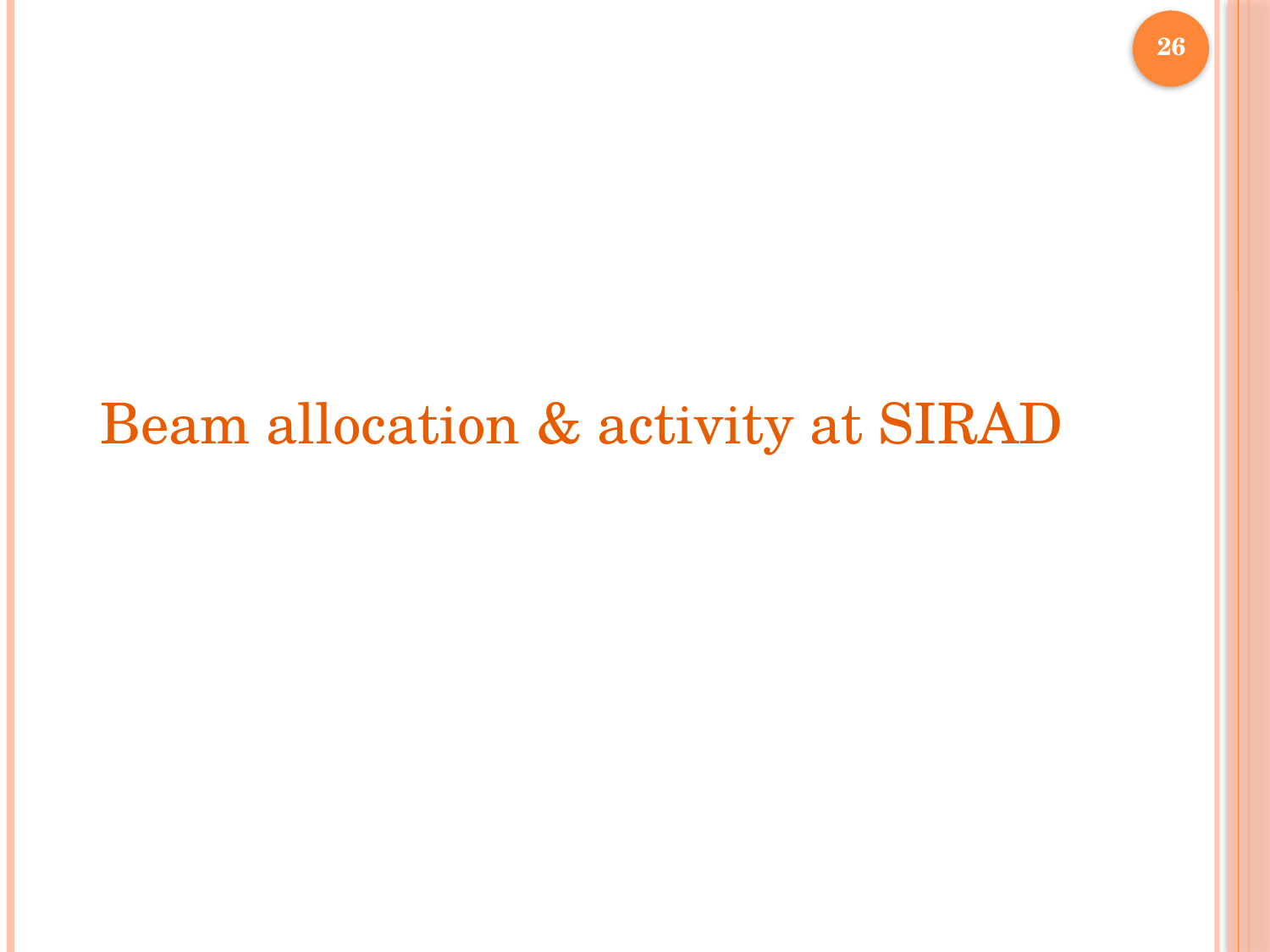

#
26
Beam allocation & activity at SIRAD